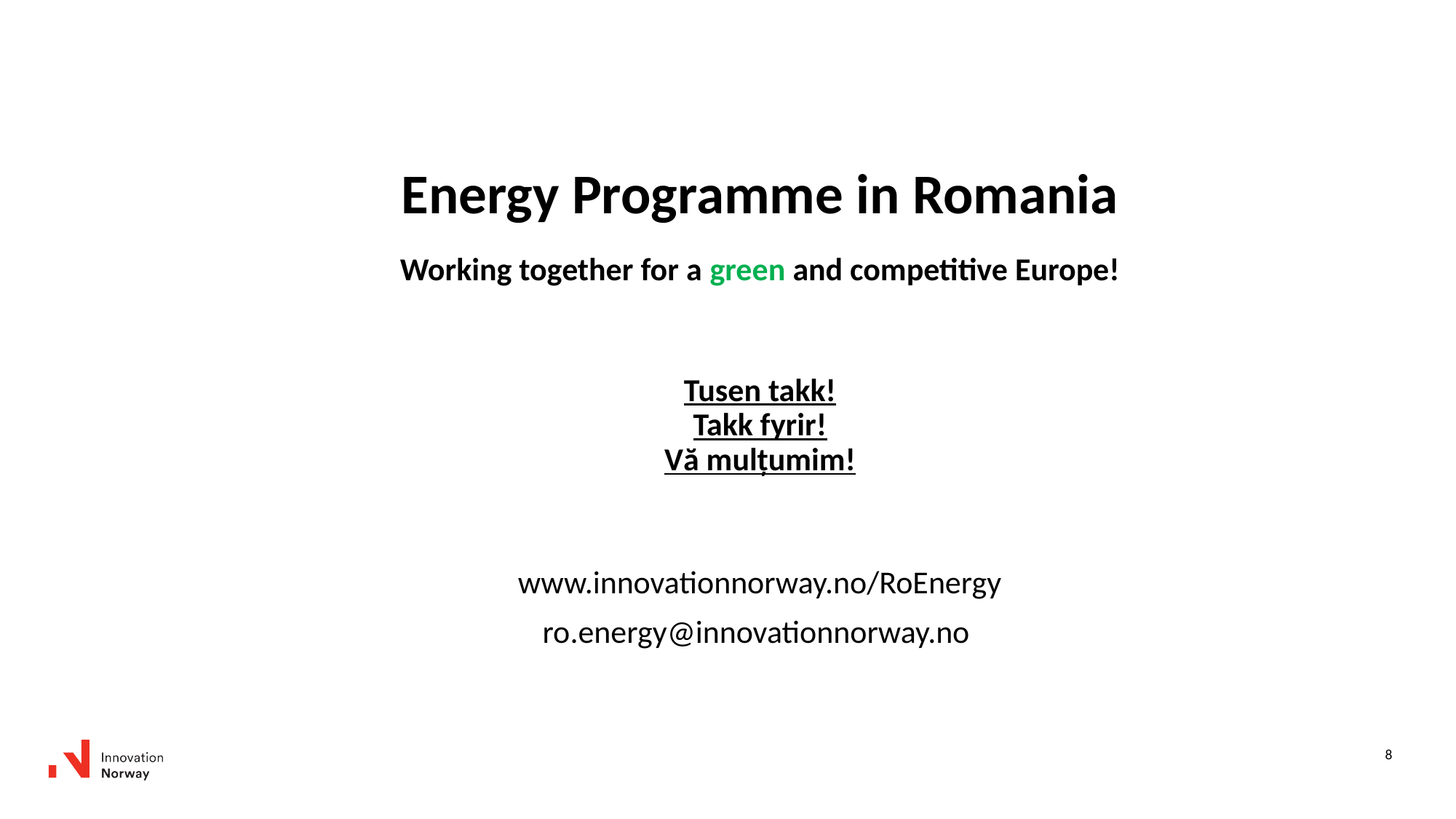

Energy Programme in Romania
Working together for a green and competitive Europe!

Tusen takk!
Takk fyrir!
Vă mulțumim!

www.innovationnorway.no/RoEnergy
ro.energy@innovationnorway.no

8